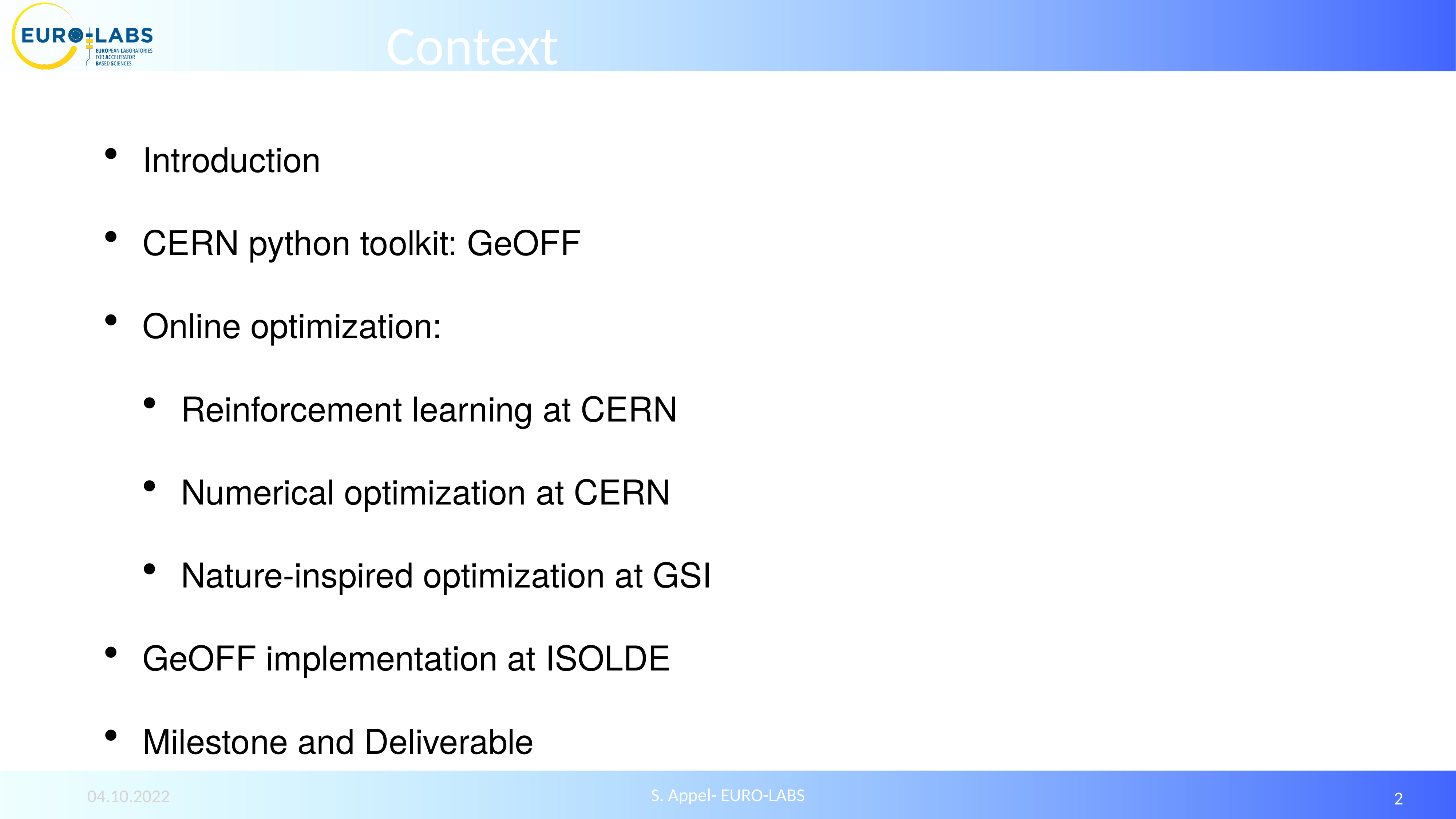

Context
Introduction
CERN python toolkit: GeOFF
Online optimization:
Reinforcement learning at CERN
Numerical optimization at CERN
Nature-inspired optimization at GSI
GeOFF implementation at ISOLDE
Milestone and Deliverable